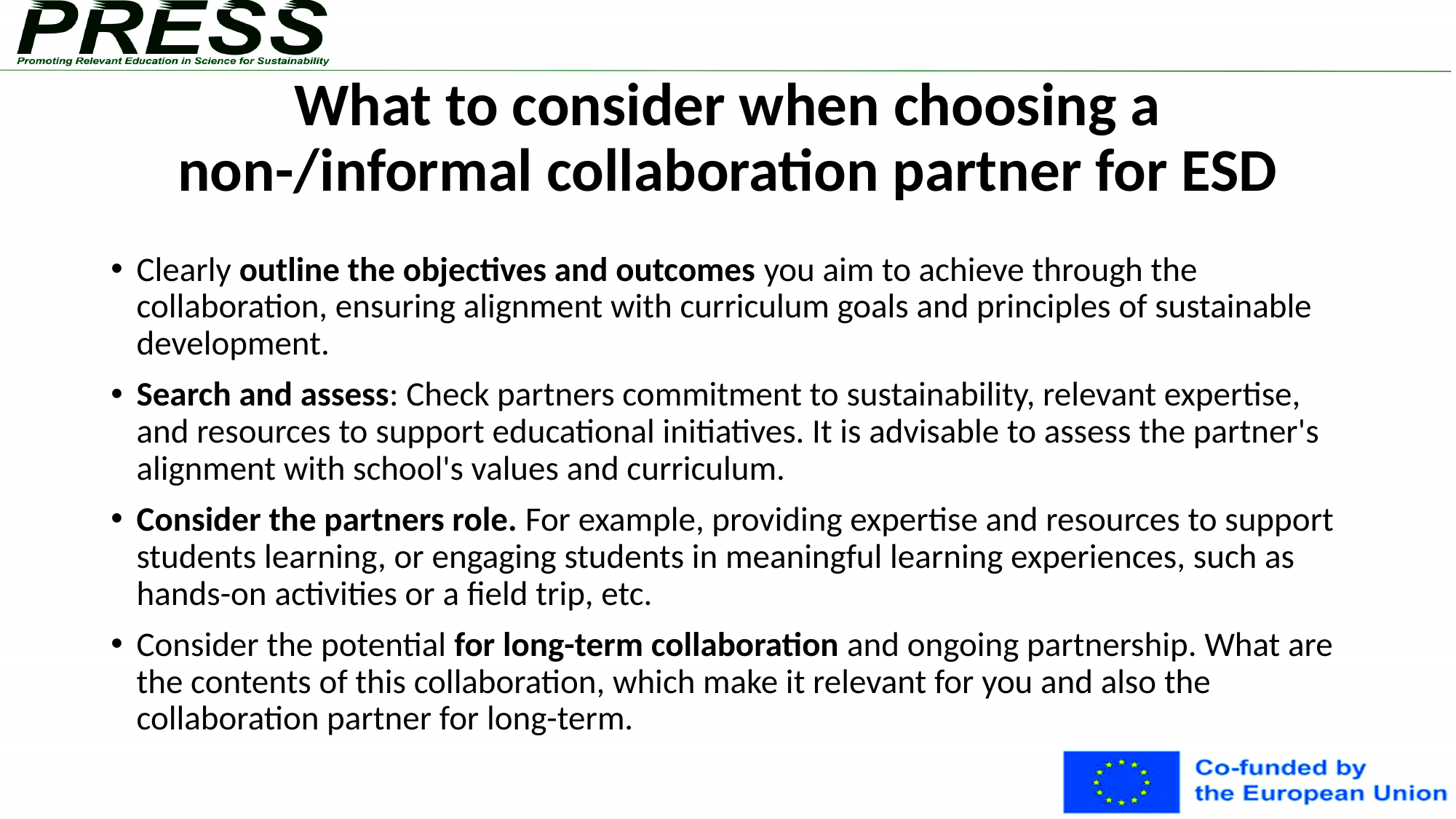

# What to consider when choosing a non-/informal collaboration partner for ESD
Clearly outline the objectives and outcomes you aim to achieve through the collaboration, ensuring alignment with curriculum goals and principles of sustainable development.
Search and assess: Check partners commitment to sustainability, relevant expertise, and resources to support educational initiatives. It is advisable to assess the partner's alignment with school's values and curriculum.
Consider the partners role. For example, providing expertise and resources to support students learning, or engaging students in meaningful learning experiences, such as hands-on activities or a field trip, etc.
Consider the potential for long-term collaboration and ongoing partnership. What are the contents of this collaboration, which make it relevant for you and also the collaboration partner for long-term.